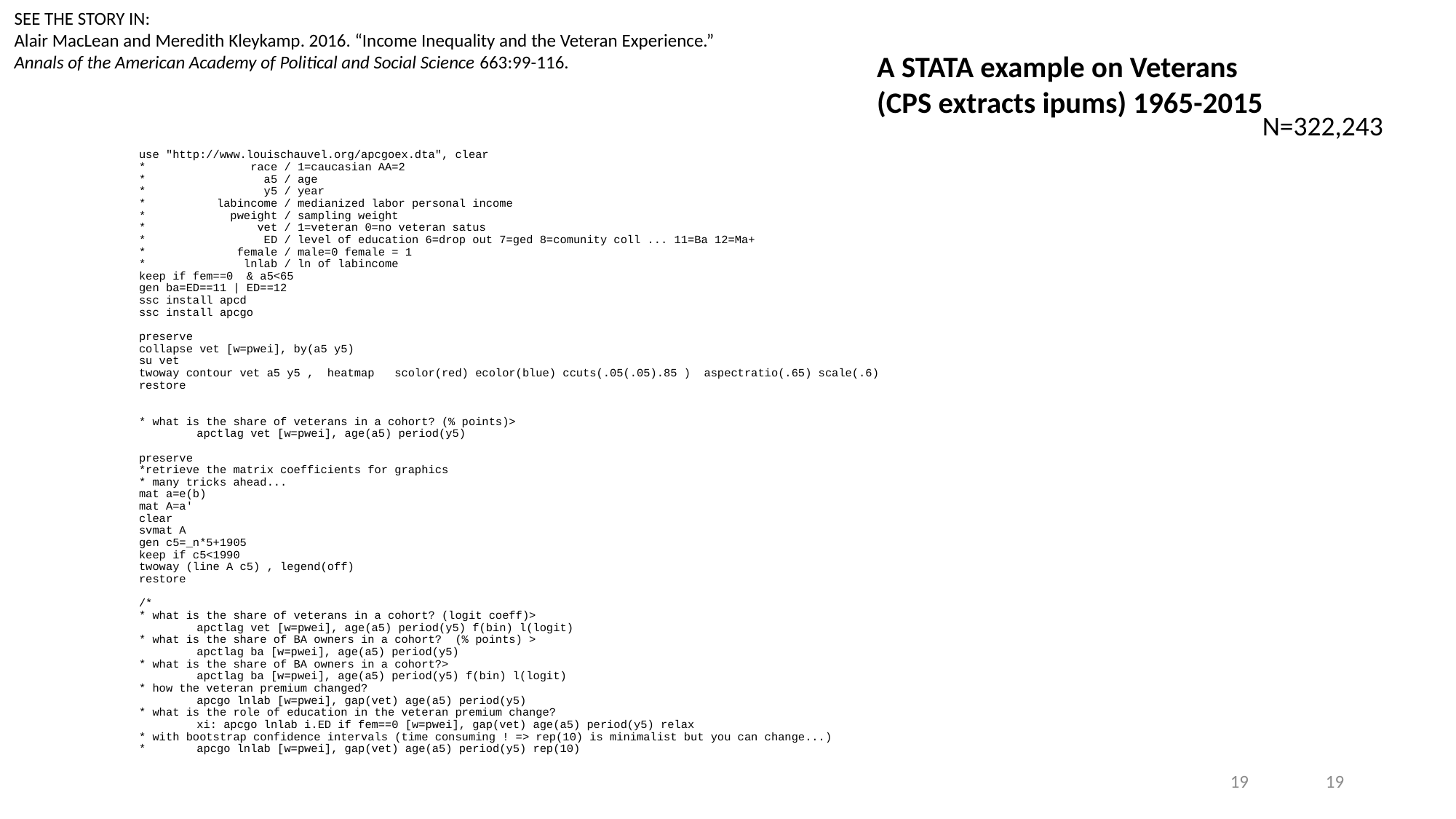

SEE THE STORY IN:
Alair MacLean and Meredith Kleykamp. 2016. “Income Inequality and the Veteran Experience.”
Annals of the American Academy of Political and Social Science 663:99-116.
A STATA example on Veterans
(CPS extracts ipums) 1965-2015
#
N=322,243
use "http://www.louischauvel.org/apcgoex.dta", clear
*	        race / 1=caucasian AA=2
*	          a5 / age
*	          y5 / year
*	   labincome / medianized labor personal income
*	     pweight / sampling weight
*	         vet / 1=veteran 0=no veteran satus
*	          ED / level of education 6=drop out 7=ged 8=comunity coll ... 11=Ba 12=Ma+
*	      female / male=0 female = 1
*	       lnlab / ln of labincome
keep if fem==0  & a5<65
gen ba=ED==11 | ED==12
ssc install apcd
ssc install apcgo

preserve
collapse vet [w=pwei], by(a5 y5)
su vet
twoway contour vet a5 y5 ,  heatmap   scolor(red) ecolor(blue) ccuts(.05(.05).85 )  aspectratio(.65) scale(.6)
restore

* what is the share of veterans in a cohort? (% points)>
	apctlag vet [w=pwei], age(a5) period(y5)

preserve
*retrieve the matrix coefficients for graphics
* many tricks ahead...
mat a=e(b)
mat A=a'
clear
svmat A
gen c5=_n*5+1905
keep if c5<1990
twoway (line A c5) , legend(off)
restore

/*
* what is the share of veterans in a cohort? (logit coeff)>
	apctlag vet [w=pwei], age(a5) period(y5) f(bin) l(logit)
* what is the share of BA owners in a cohort?  (% points) >
	apctlag ba [w=pwei], age(a5) period(y5)
* what is the share of BA owners in a cohort?>
	apctlag ba [w=pwei], age(a5) period(y5) f(bin) l(logit)
* how the veteran premium changed?
	apcgo lnlab [w=pwei], gap(vet) age(a5) period(y5)
* what is the role of education in the veteran premium change?
	xi: apcgo lnlab i.ED if fem==0 [w=pwei], gap(vet) age(a5) period(y5) relax
* with bootstrap confidence intervals (time consuming ! => rep(10) is minimalist but you can change...)
*	apcgo lnlab [w=pwei], gap(vet) age(a5) period(y5) rep(10)

19
19